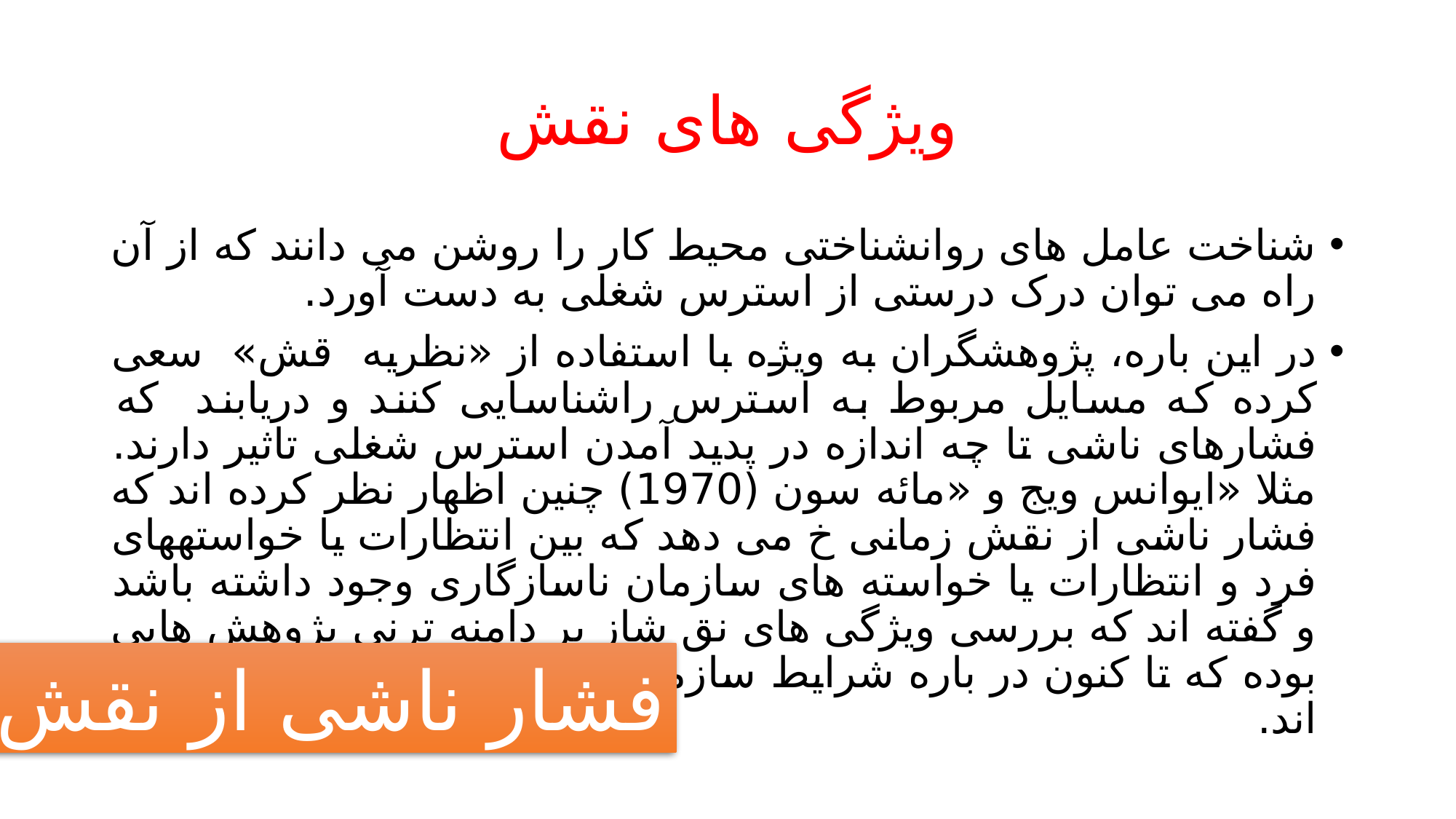

# ویژگی های نقش
شناخت عامل های روانشناختی محیط کار را روشن می دانند که از آن راه می توان درک درستی از استرس شغلی به دست آورد.
در این باره، پژوهشگران به ویژه با استفاده از «نظریه  قش»  سعی کرده که مسایل مربوط به استرس راشناسایی کنند و دریابند  که فشارهای ناشی تا چه اندازه در پدید آمدن استرس شغلی تاثیر دارند. مثلا «ایوانس ویج و «مائه سون (1970) چنین اظهار نظر کرده اند که فشار ناشی از نقش زمانی خ می دهد که بین انتظارات یا خواستههای فرد و انتظارات یا خواسته های سازمان ناسازگاری وجود داشته باشد و گفته اند که بررسی ویژگی های نق شاز پر دامنه ترنی پژوهش هایی بوده که تا کنون در باره شرایط سازمانی موثر بر استرس انجام شده اند.

فشار ناشی از نقش